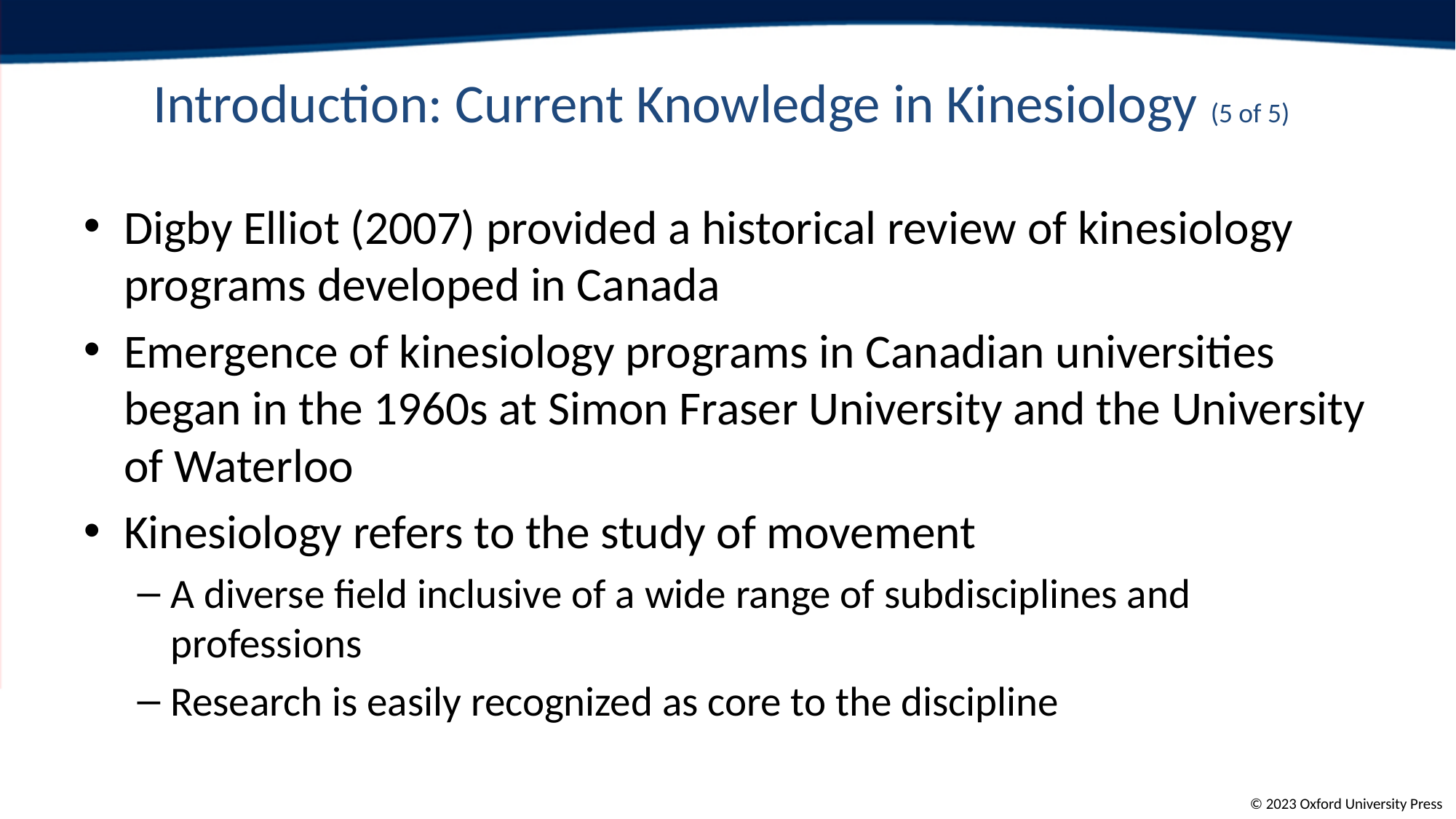

# Introduction: Current Knowledge in Kinesiology (5 of 5)
Digby Elliot (2007) provided a historical review of kinesiology programs developed in Canada
Emergence of kinesiology programs in Canadian universities began in the 1960s at Simon Fraser University and the University of Waterloo
Kinesiology refers to the study of movement
A diverse field inclusive of a wide range of subdisciplines and professions
Research is easily recognized as core to the discipline